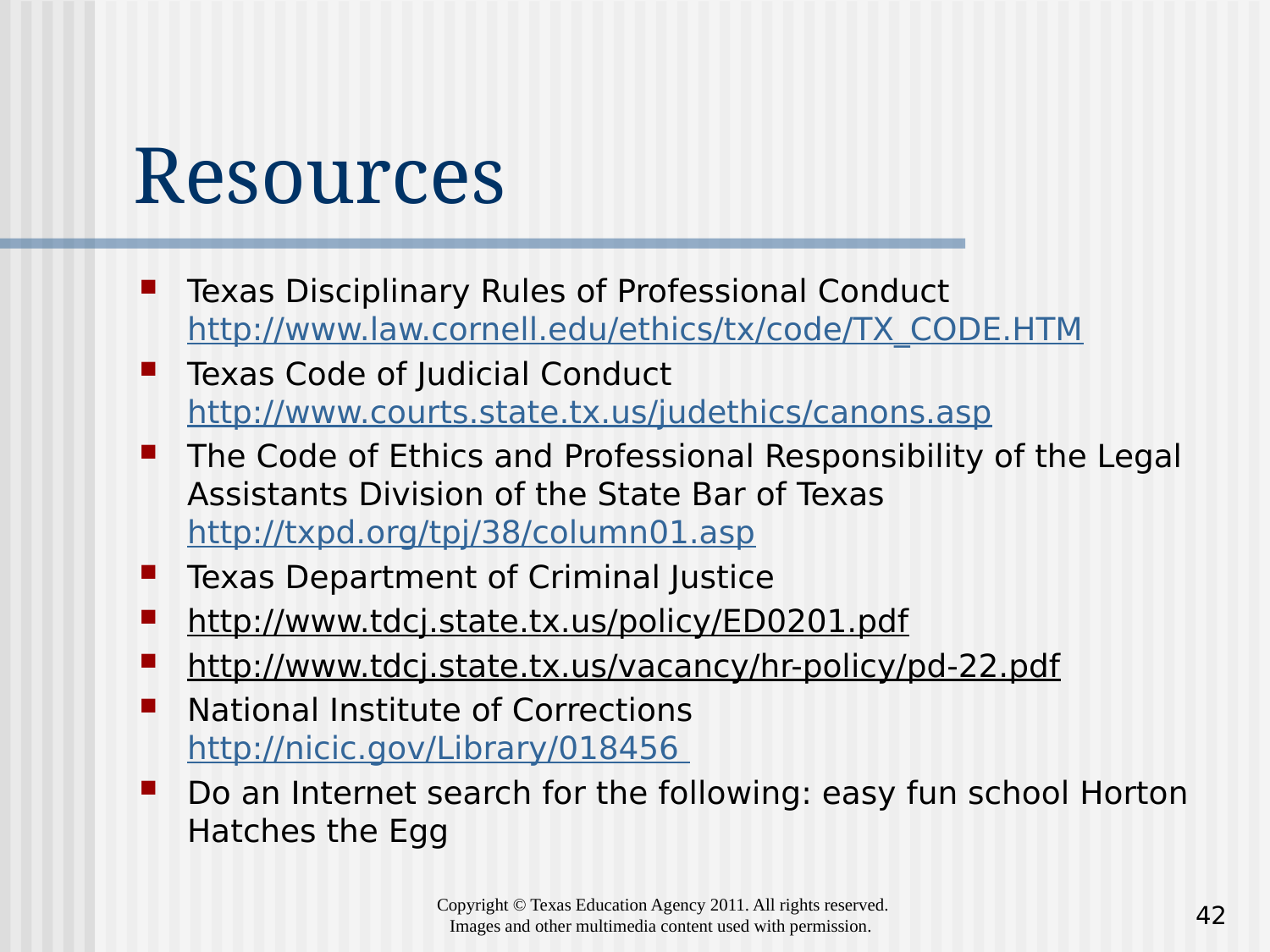

# Resources
Texas Disciplinary Rules of Professional Conduct http://www.law.cornell.edu/ethics/tx/code/TX_CODE.HTM
Texas Code of Judicial Conduct http://www.courts.state.tx.us/judethics/canons.asp
The Code of Ethics and Professional Responsibility of the Legal Assistants Division of the State Bar of Texas
http://txpd.org/tpj/38/column01.asp
Texas Department of Criminal Justice
http://www.tdcj.state.tx.us/policy/ED0201.pdf
http://www.tdcj.state.tx.us/vacancy/hr-policy/pd-22.pdf
National Institute of Corrections
http://nicic.gov/Library/018456
Do an Internet search for the following: easy fun school Horton Hatches the Egg

42